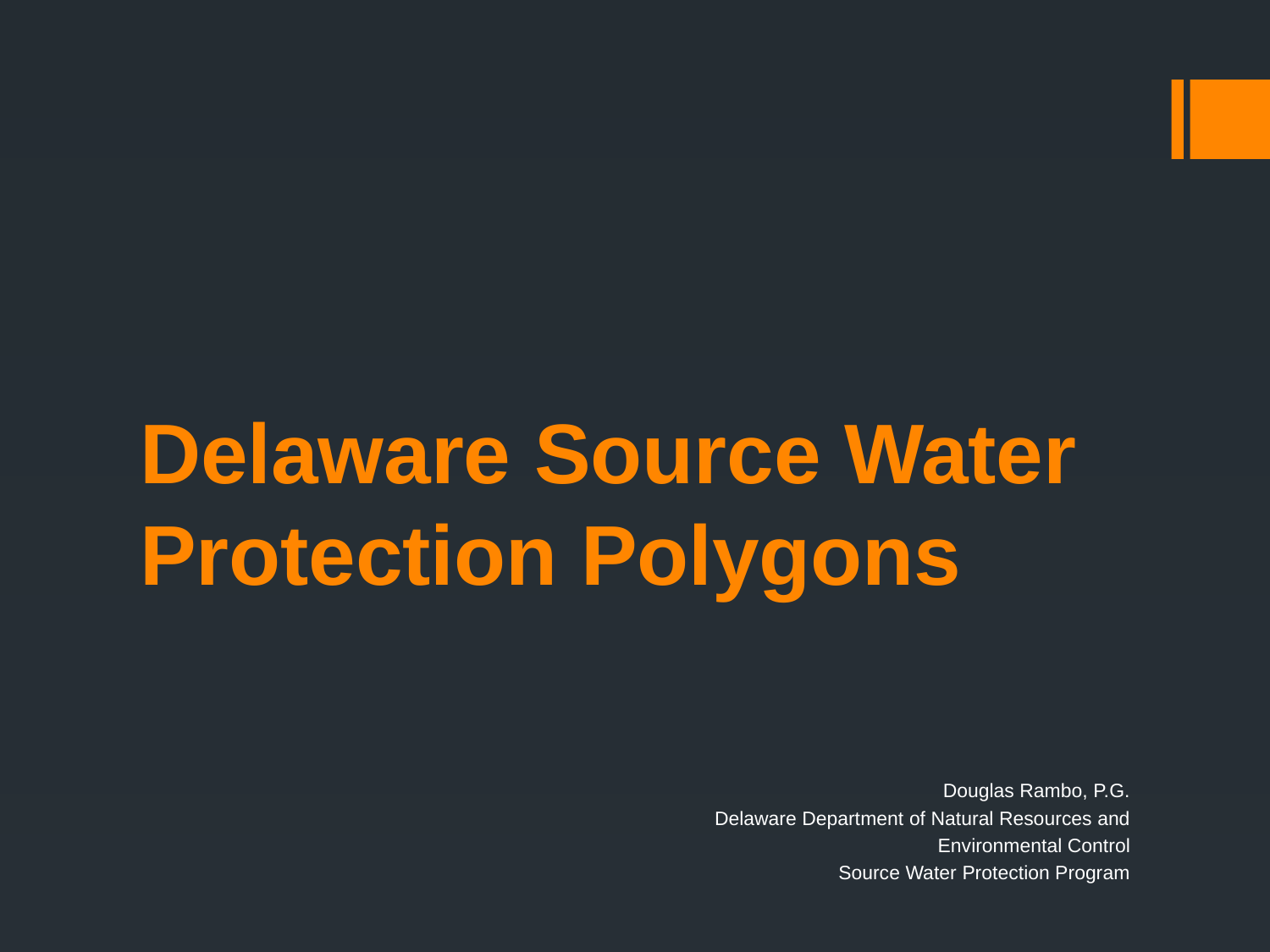

# Delaware Source Water Protection Polygons
Douglas Rambo, P.G.
Delaware Department of Natural Resources and
Environmental Control
Source Water Protection Program